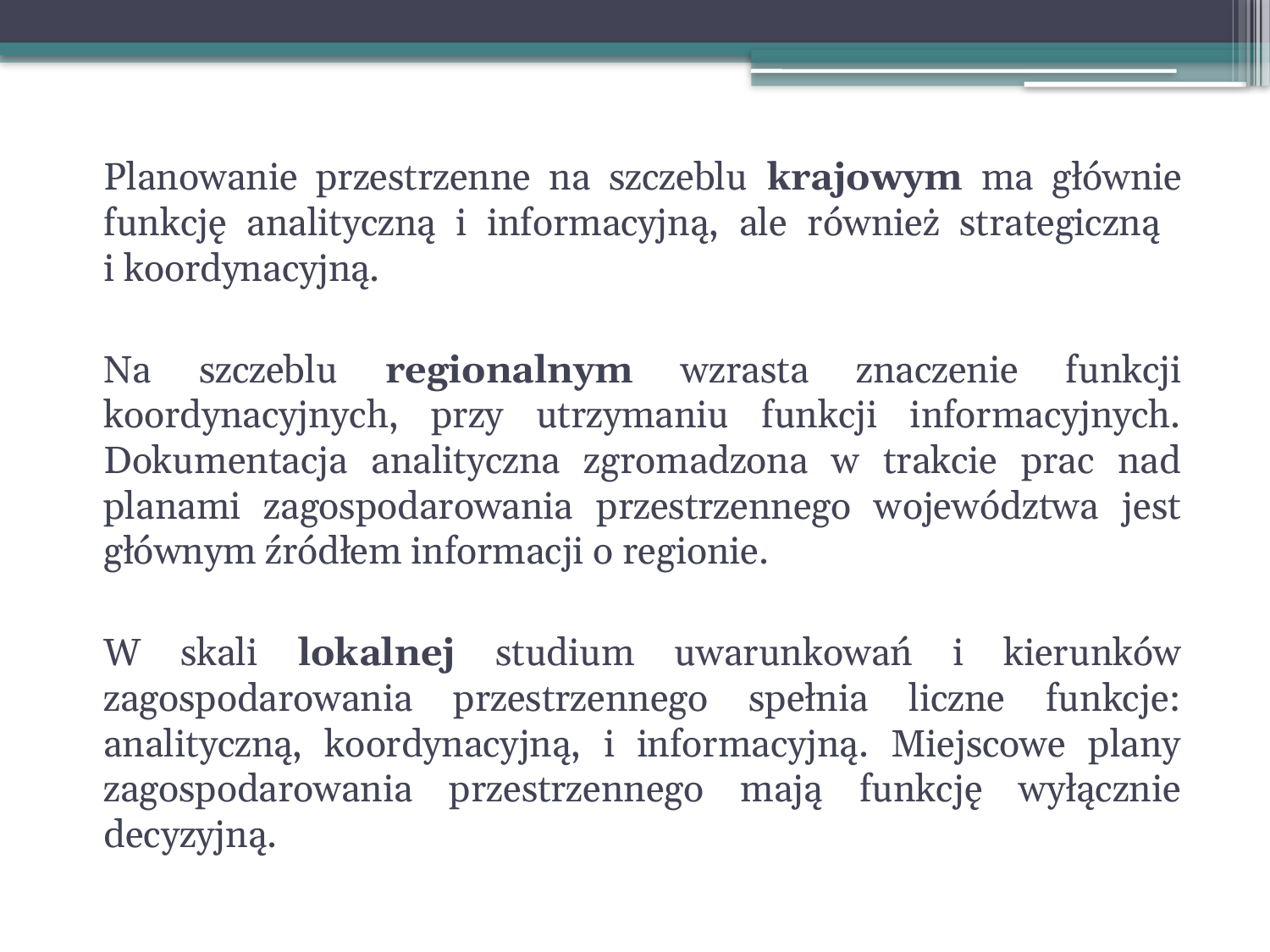

Planowanie przestrzenne na szczeblu krajowym ma głównie funkcję analityczną i informacyjną, ale również strategiczną
i koordynacyjną.

Na szczeblu regionalnym wzrasta znaczenie funkcji koordynacyjnych, przy utrzymaniu funkcji informacyjnych. Dokumentacja analityczna zgromadzona w trakcie prac nad planami zagospodarowania przestrzennego województwa jest głównym źródłem informacji o regionie.

W skali lokalnej studium uwarunkowań i kierunków zagospodarowania przestrzennego spełnia liczne funkcje: analityczną, koordynacyjną, i informacyjną. Miejscowe plany zagospodarowania przestrzennego mają funkcję wyłącznie decyzyjną.